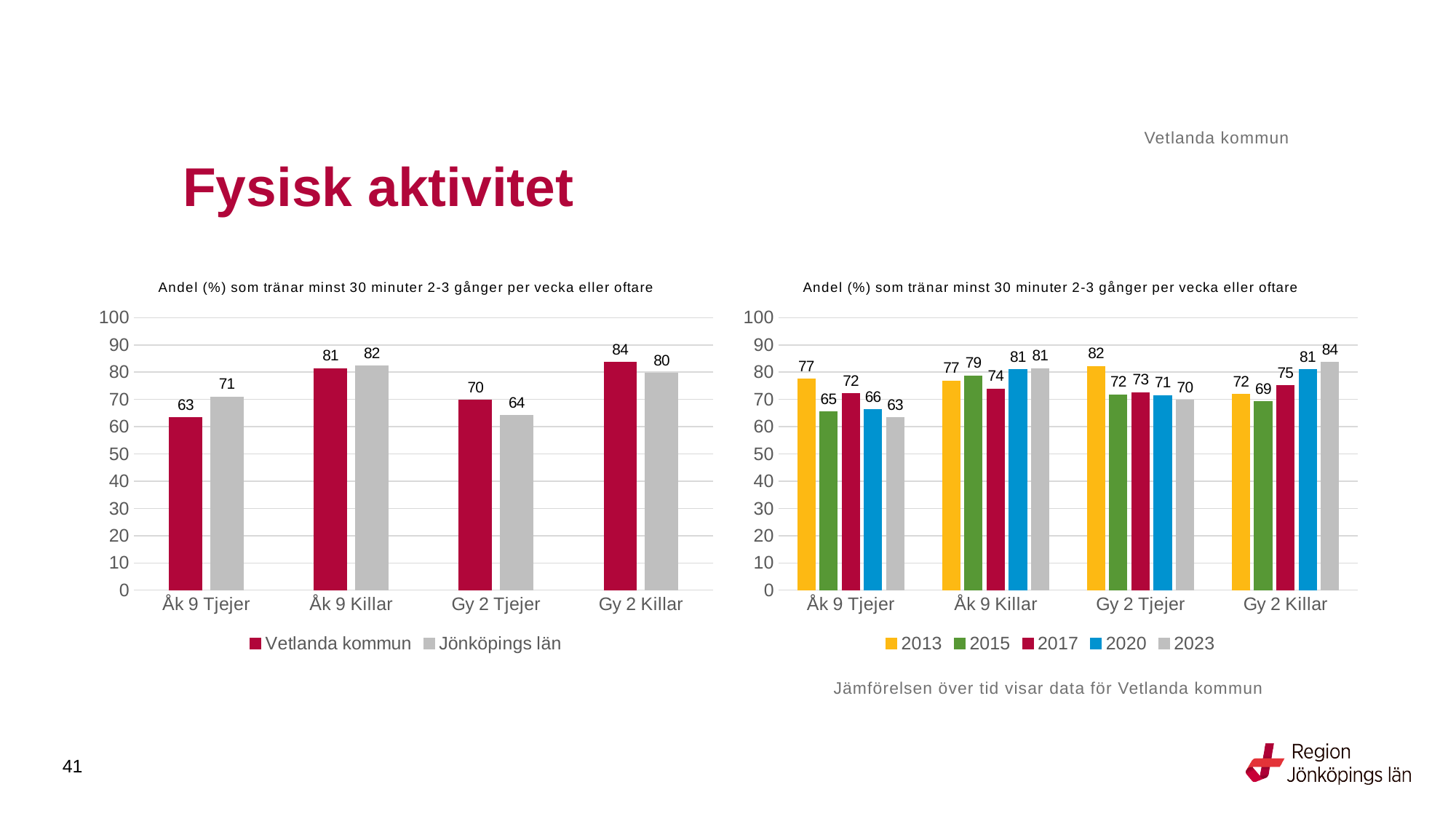

Vetlanda kommun
# Fysisk aktivitet

### Chart: Andel (%) som tränar minst 30 minuter 2-3 gånger per vecka eller oftare

| Category | Vetlanda kommun | Jönköpings län |
|---|---|---|
| Åk 9 Tjejer | 63.2653 | 70.9079 |
| Åk 9 Killar | 81.3433 | 82.2122 |
| Gy 2 Tjejer | 69.7248 | 64.0625 |
| Gy 2 Killar | 83.6207 | 79.5836 |

### Chart: Andel (%) som tränar minst 30 minuter 2-3 gånger per vecka eller oftare

| Category | 2013 | 2015 | 2017 | 2020 | 2023 |
|---|---|---|---|---|---|
| Åk 9 Tjejer | 77.4436 | 65.4545 | 72.1649 | 66.2791 | 63.2653 |
| Åk 9 Killar | 76.8116 | 78.6408 | 73.7864 | 80.9524 | 81.3433 |
| Gy 2 Tjejer | 82.0755 | 71.7742 | 72.5275 | 71.4286 | 69.7248 |
| Gy 2 Killar | 71.7949 | 69.2308 | 75.0 | 80.9524 | 83.6207 |
Jämförelsen över tid visar data för Vetlanda kommun
41